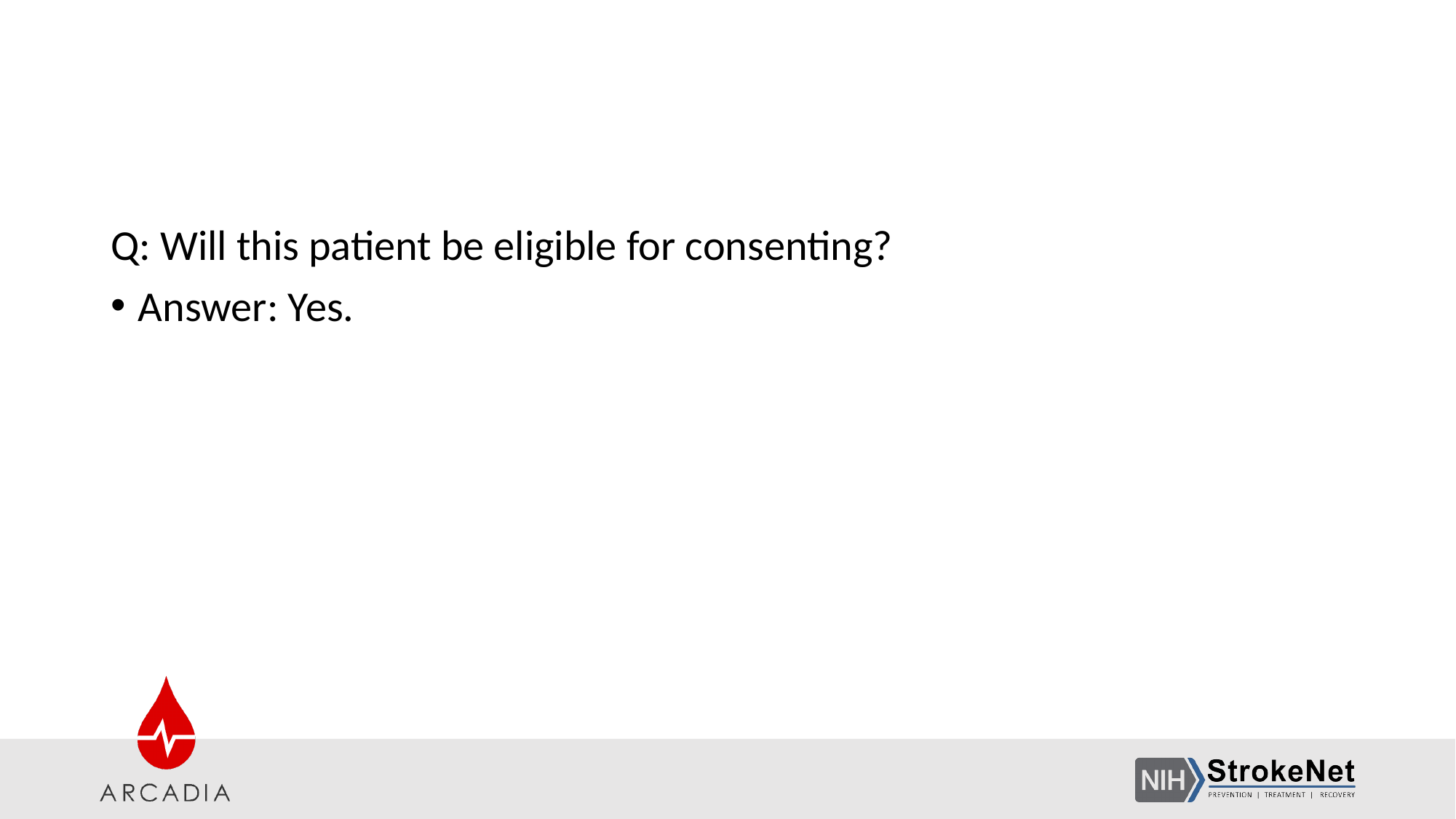

#
Q: Will this patient be eligible for consenting?
Answer: Yes.